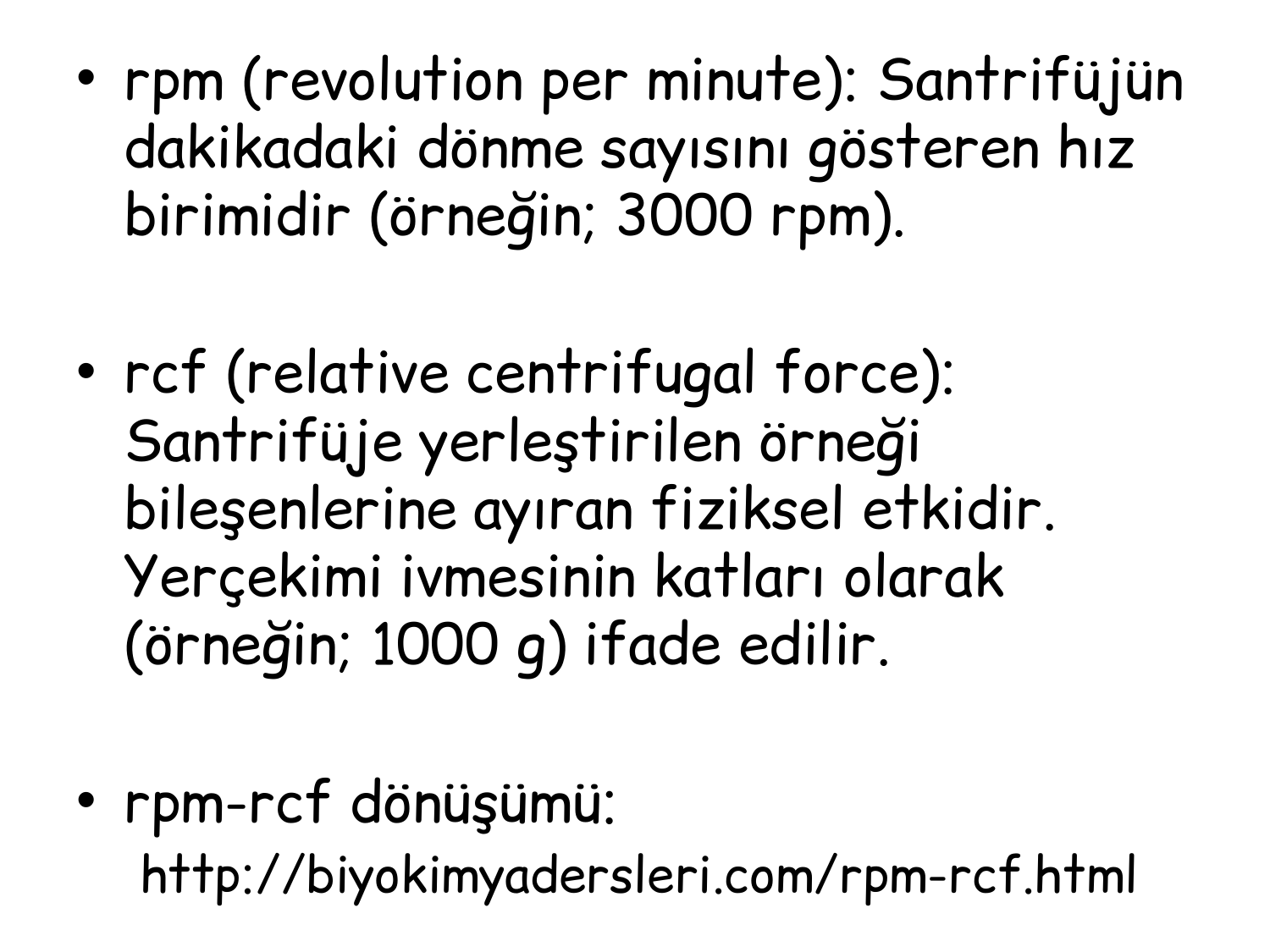

rpm (revolution per minute): Santrifüjün dakikadaki dönme sayısını gösteren hız birimidir (örneğin; 3000 rpm).

rcf (relative centrifugal force): Santrifüje yerleştirilen örneği bileşenlerine ayıran fiziksel etkidir. Yerçekimi ivmesinin katları olarak (örneğin; 1000 g) ifade edilir.

rpm-rcf dönüşümü:
http://biyokimyadersleri.com/rpm-rcf.html